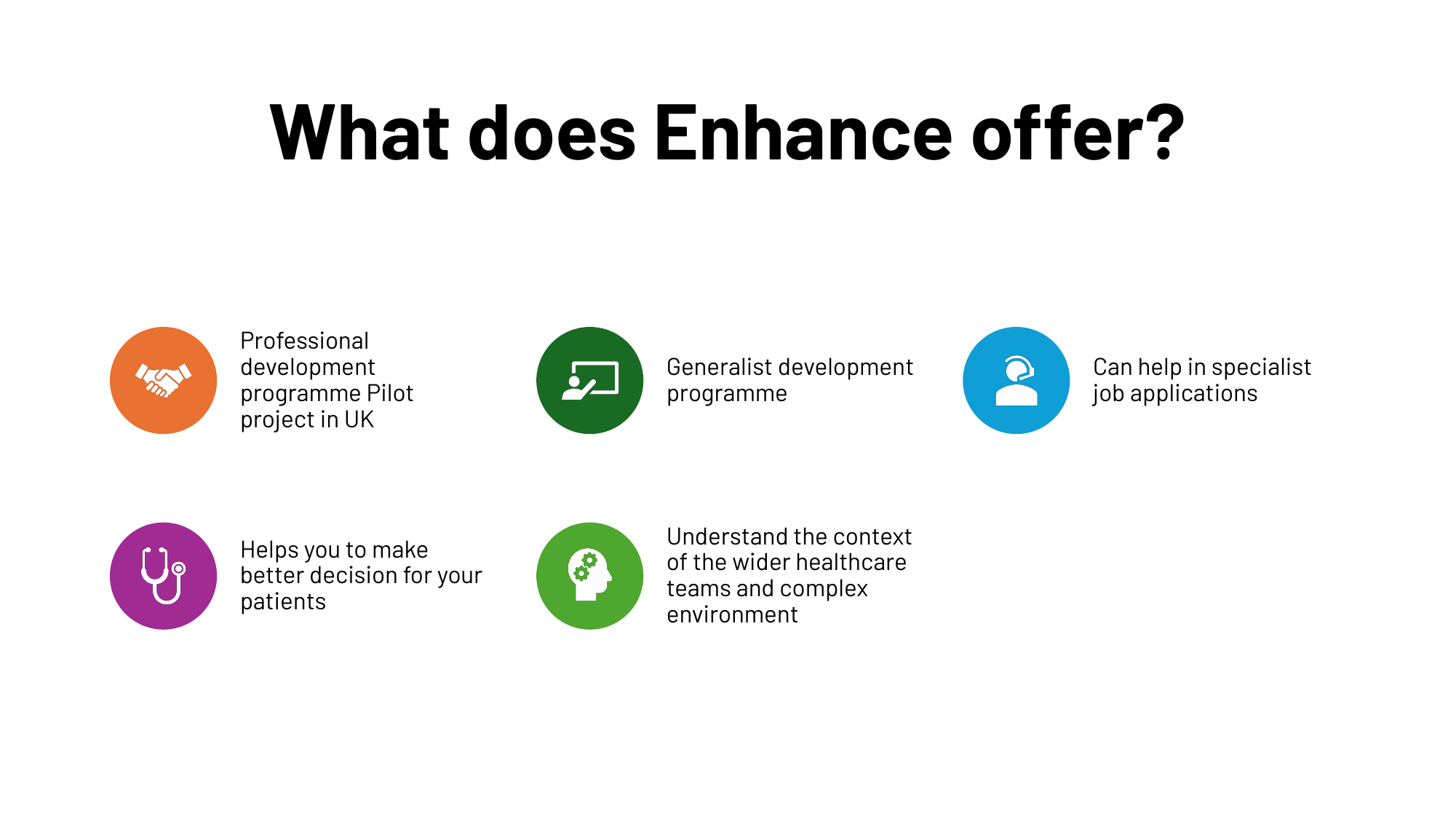

# What does Enhance offer?
Professional development programme Pilot project in UK
Generalist development programme
Can help in specialist job applications
Helps you to make better decision for your patients
Understand the context of the wider healthcare teams and complex environment